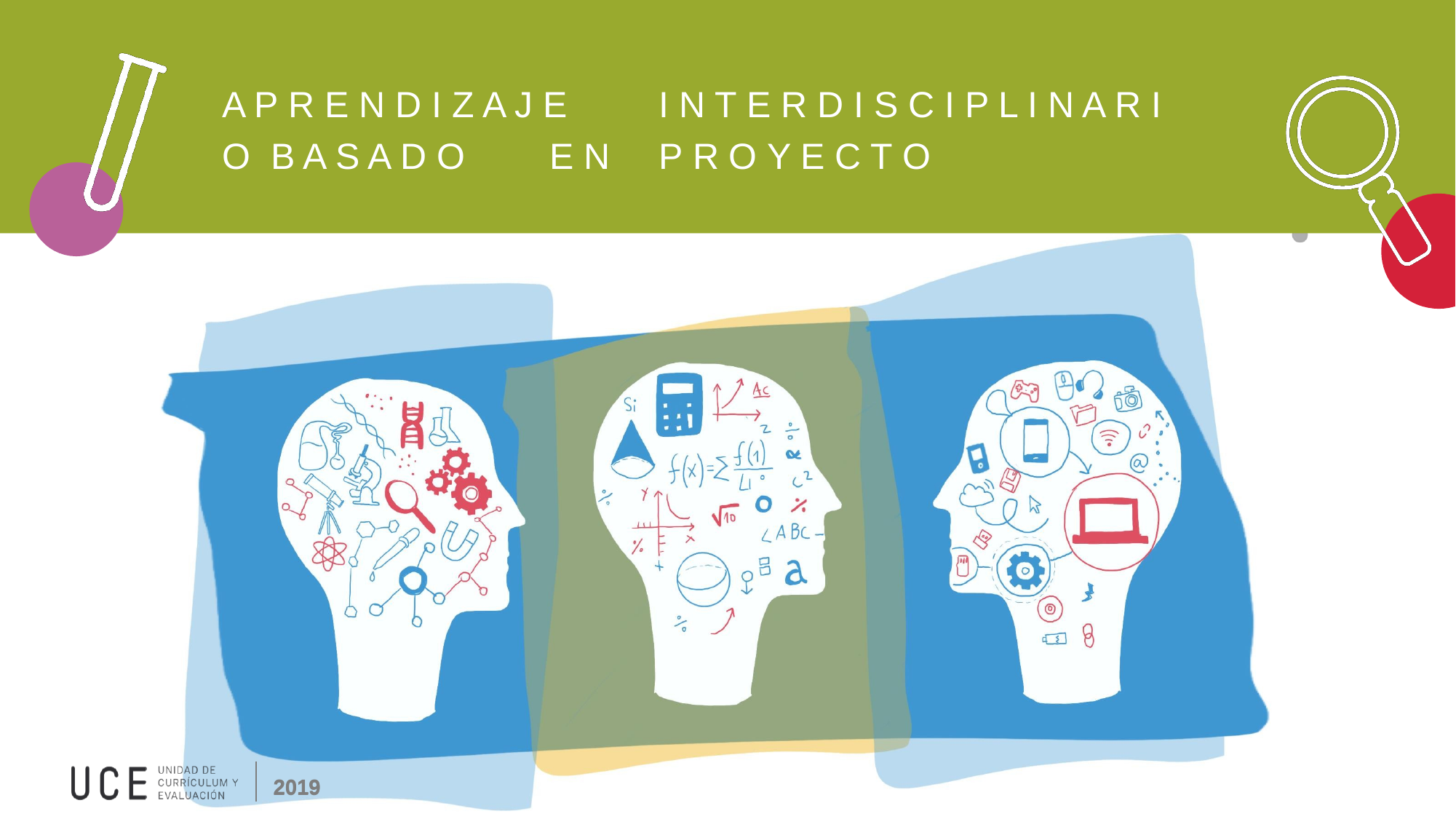

# A P R E N D I Z A J E	I N T E R D I S C I P L I N A R I O  B A S A D O	E N	P R O Y E C T O

2019
2019